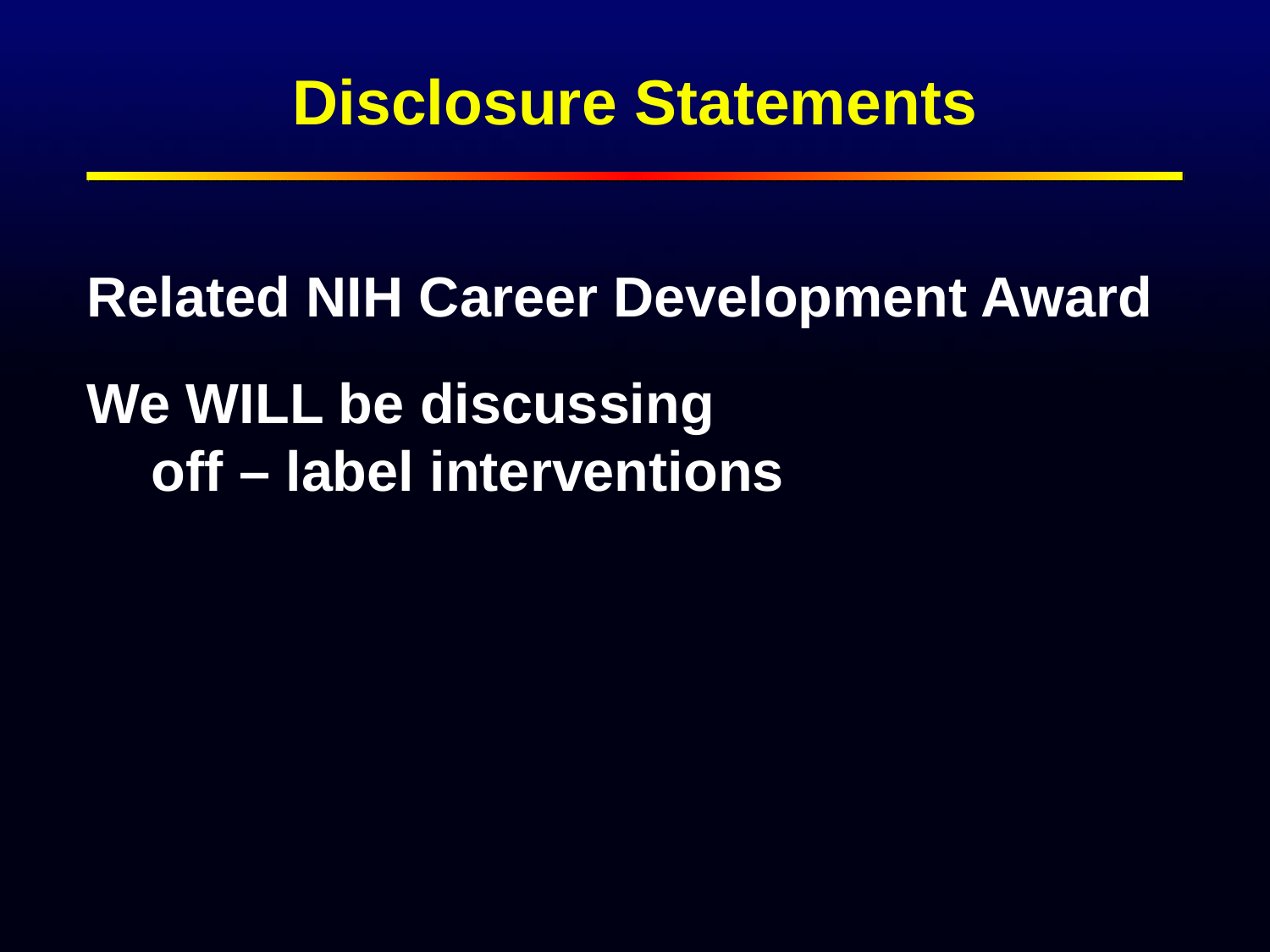

# Disclosure Statements
Related NIH Career Development Award
We WILL be discussing                                off – label interventions